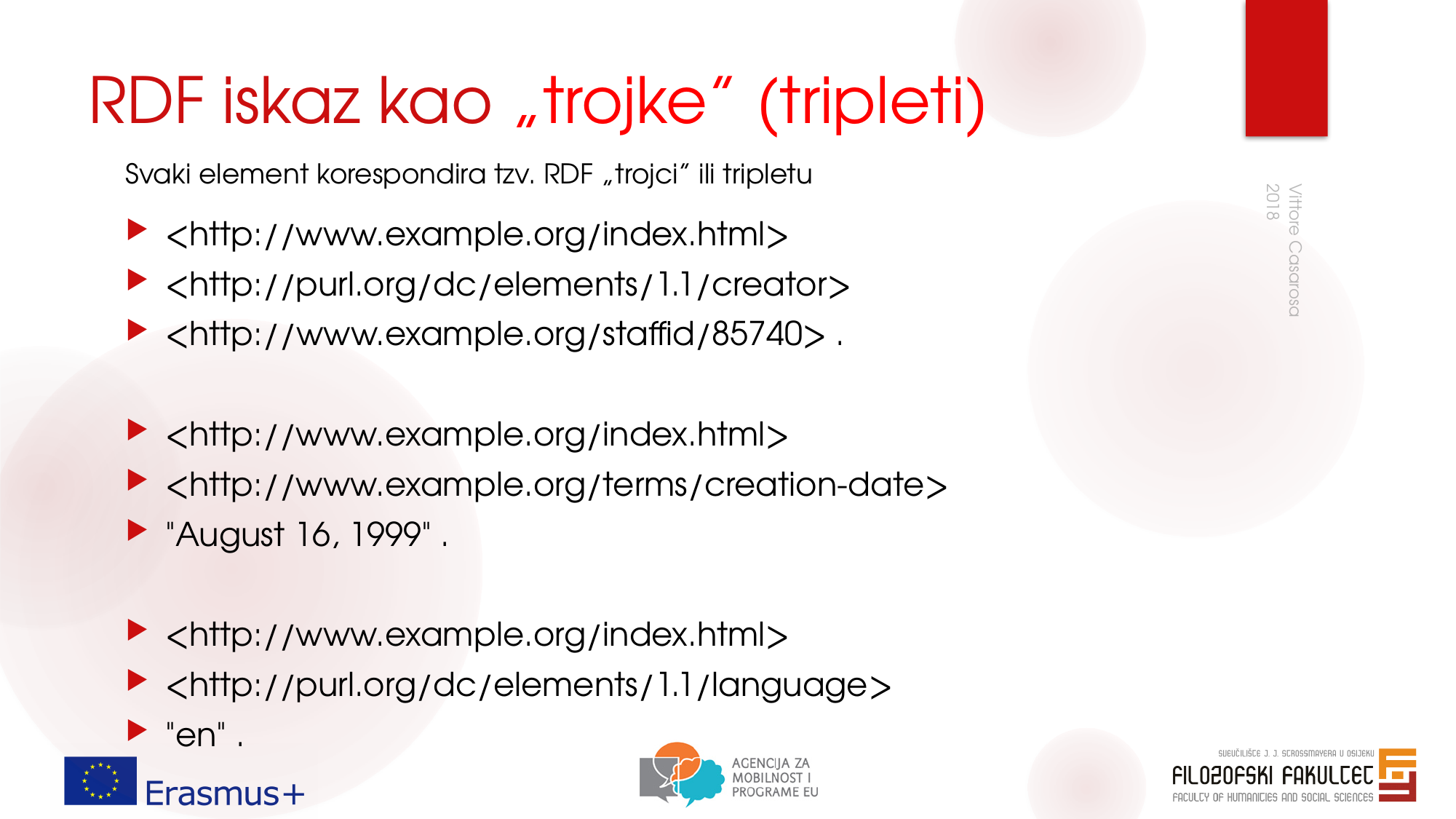

# RDF iskaz kao „trojke” (tripleti)
Svaki element korespondira tzv. RDF „trojci” ili tripletu
<http://www.example.org/index.html>
<http://purl.org/dc/elements/1.1/creator>
<http://www.example.org/staffid/85740> .

<http://www.example.org/index.html>
<http://www.example.org/terms/creation-date>
"August 16, 1999" .

<http://www.example.org/index.html>
<http://purl.org/dc/elements/1.1/language>
"en" .
2018
Vittore Casarosa